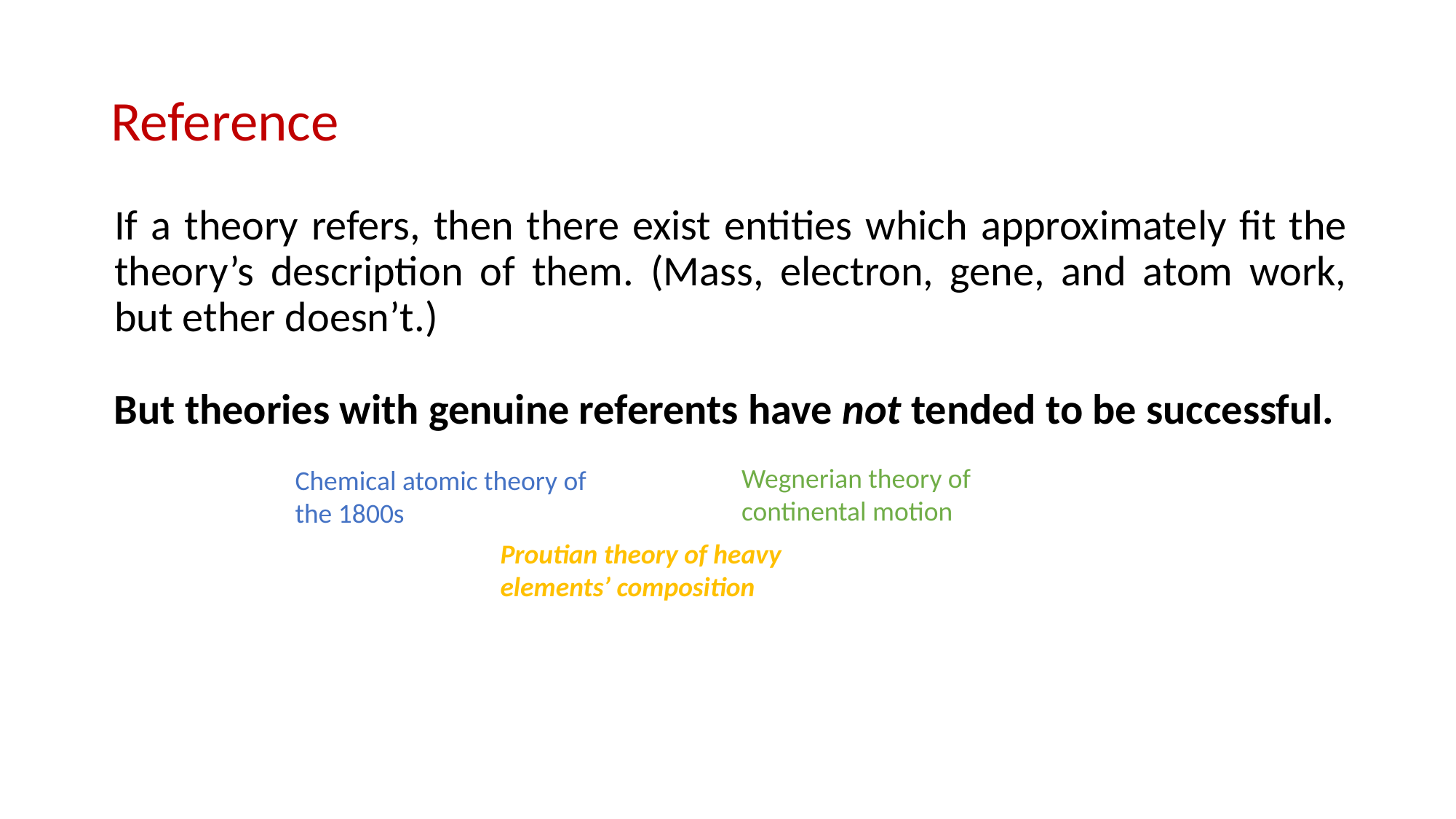

# Reference
If a theory refers, then there exist entities which approximately fit the theory’s description of them. (Mass, electron, gene, and atom work, but ether doesn’t.)

But theories with genuine referents have not tended to be successful.
Wegnerian theory of continental motion
Chemical atomic theory of the 1800s
Proutian theory of heavy elements’ composition